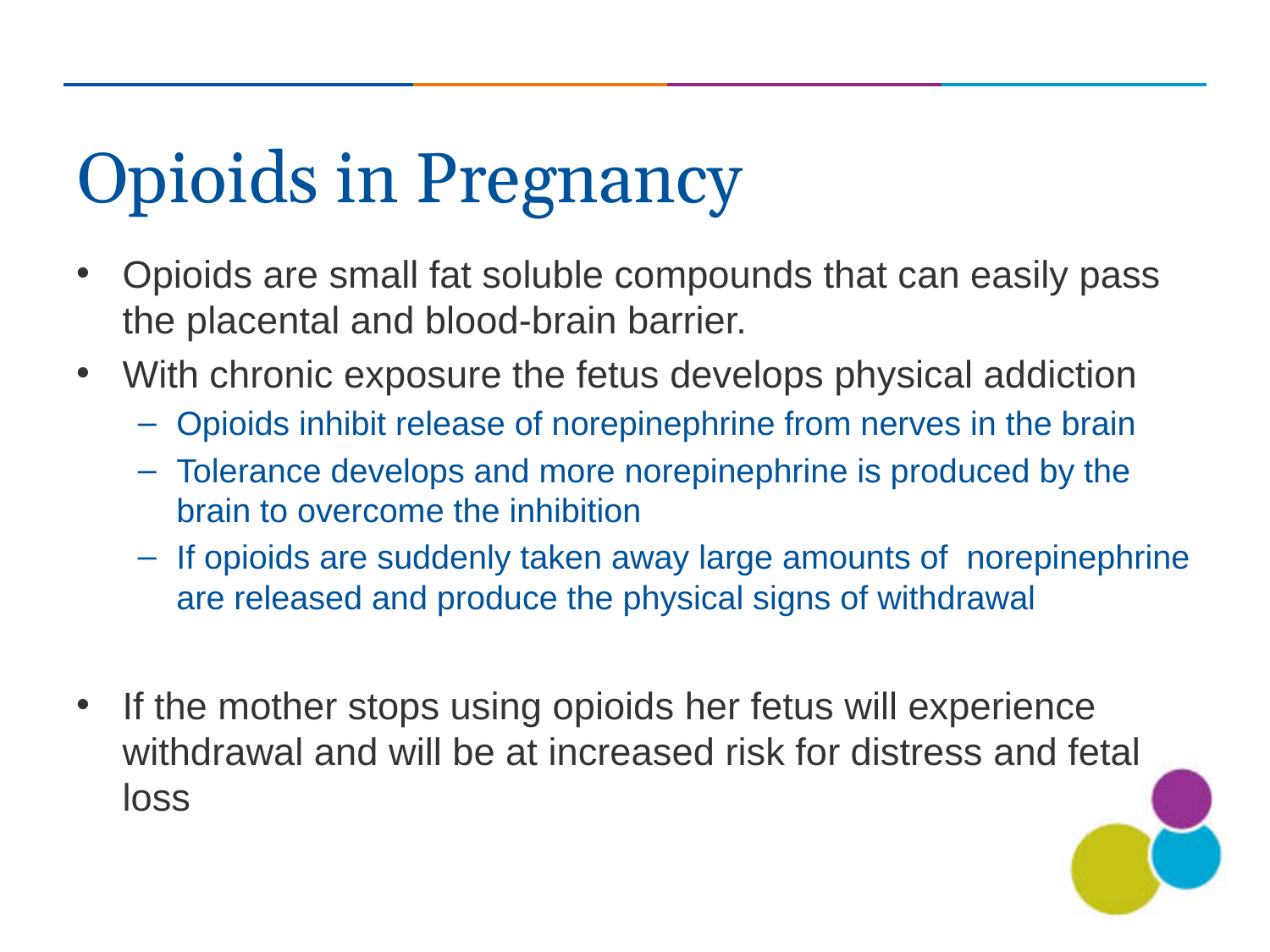

# Opioids in Pregnancy
Opioids are small fat soluble compounds that can easily pass the placental and blood-brain barrier.
With chronic exposure the fetus develops physical addiction
Opioids inhibit release of norepinephrine from nerves in the brain
Tolerance develops and more norepinephrine is produced by the brain to overcome the inhibition
If opioids are suddenly taken away large amounts of  norepinephrine are released and produce the physical signs of withdrawal

If the mother stops using opioids her fetus will experience withdrawal and will be at increased risk for distress and fetal loss